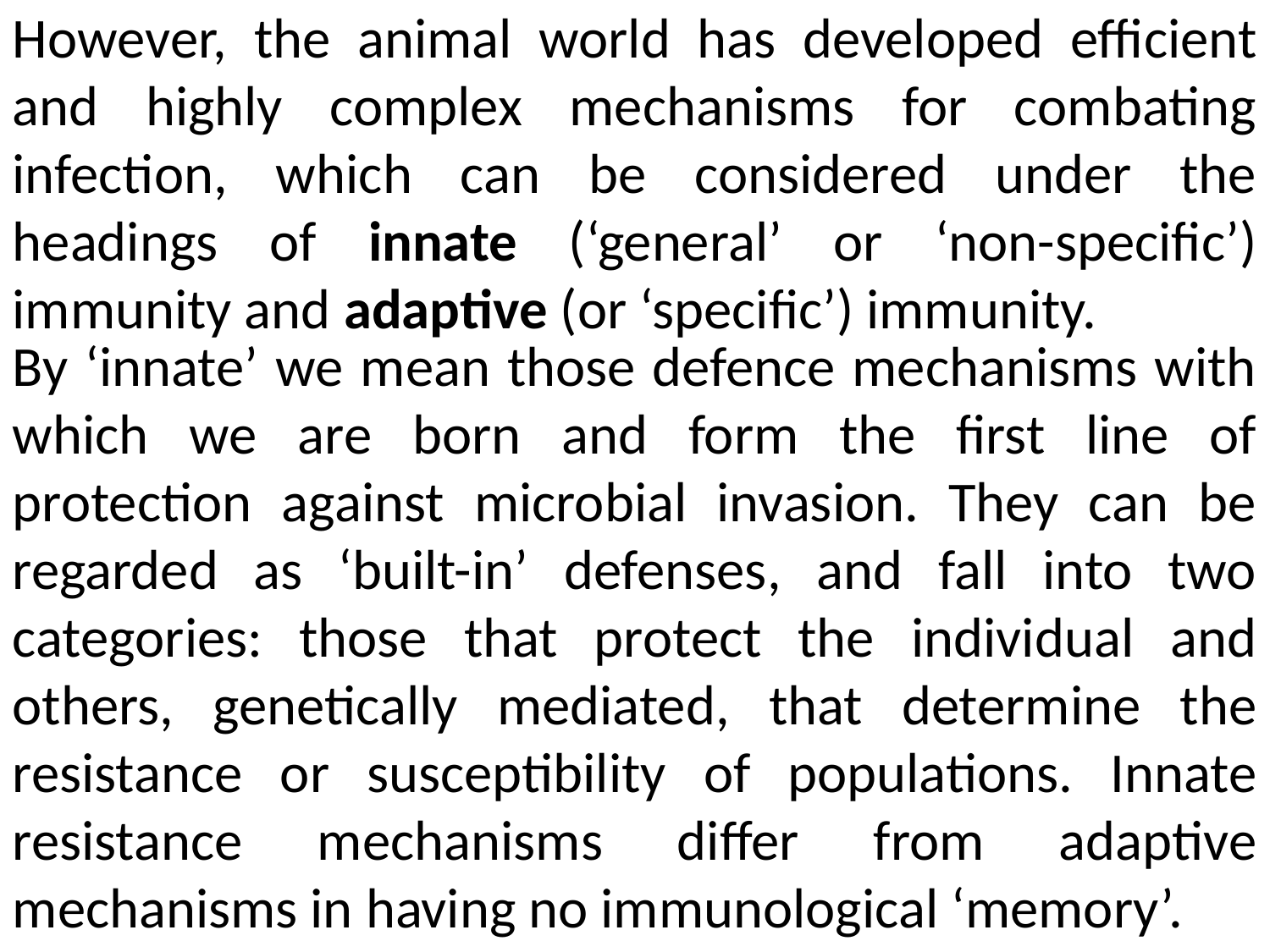

However, the animal world has developed efficient and highly complex mechanisms for combating infection, which can be considered under the headings of innate (‘general’ or ‘non-specific’) immunity and adaptive (or ‘specific’) immunity.

By ‘innate’ we mean those defence mechanisms with which we are born and form the first line of protection against microbial invasion. They can be regarded as ‘built-in’ defenses, and fall into two categories: those that protect the individual and others, genetically mediated, that determine the resistance or susceptibility of populations. Innate resistance mechanisms differ from adaptive mechanisms in having no immunological ‘memory’.